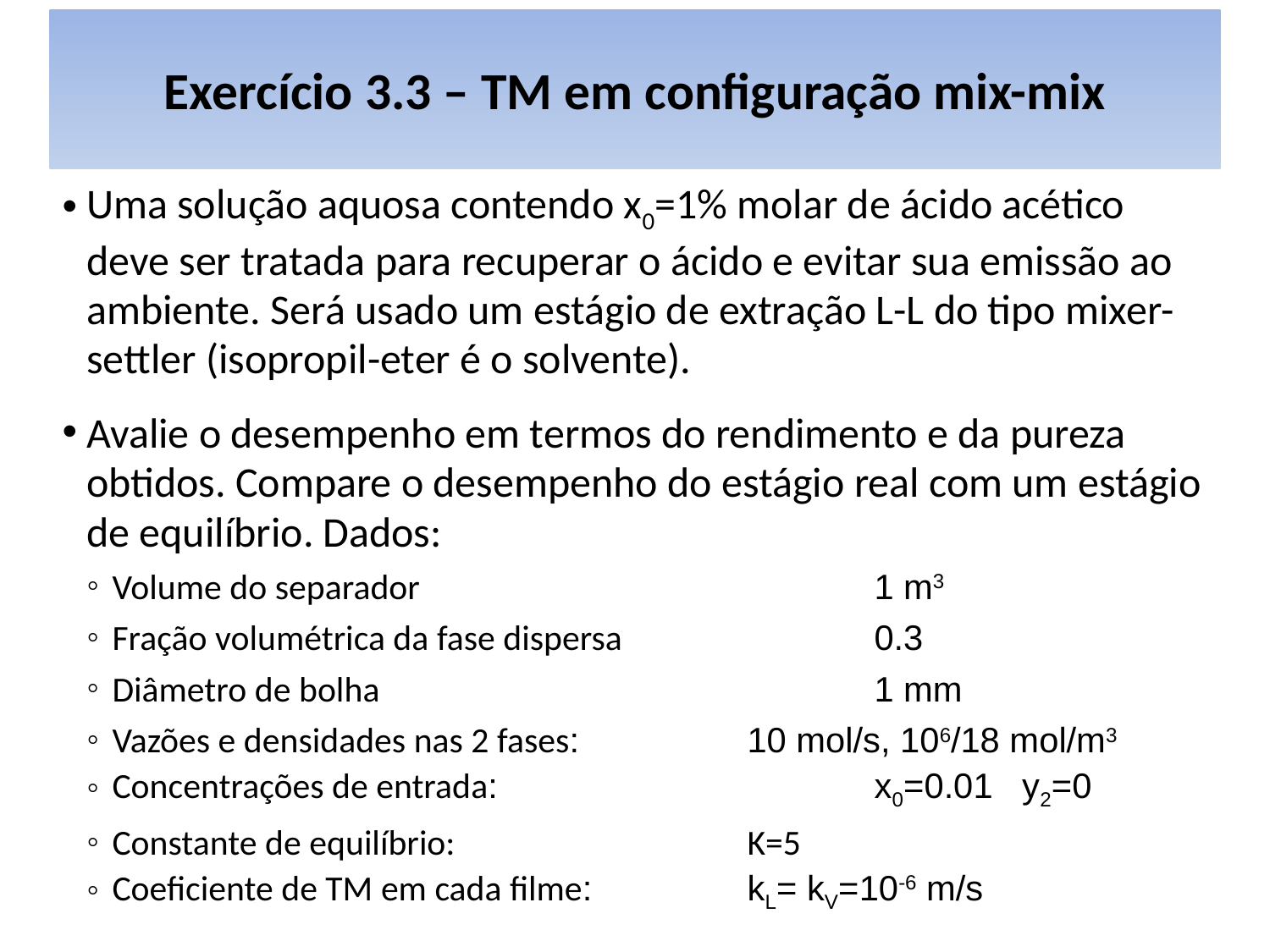

# Exercício 3.3 – TM em configuração mix-mix
Uma solução aquosa contendo x0=1% molar de ácido acético deve ser tratada para recuperar o ácido e evitar sua emissão ao ambiente. Será usado um estágio de extração L-L do tipo mixer-settler (isopropil-eter é o solvente).
Avalie o desempenho em termos do rendimento e da pureza obtidos. Compare o desempenho do estágio real com um estágio de equilíbrio. Dados:
Volume do separador				1 m3
Fração volumétrica da fase dispersa		0.3
Diâmetro de bolha				1 mm
Vazões e densidades nas 2 fases:		10 mol/s, 106/18 mol/m3
Concentrações de entrada:			x0=0.01   y2=0
Constante de equilíbrio:			K=5
Coeficiente de TM em cada filme:		kL= kV=10-6 m/s